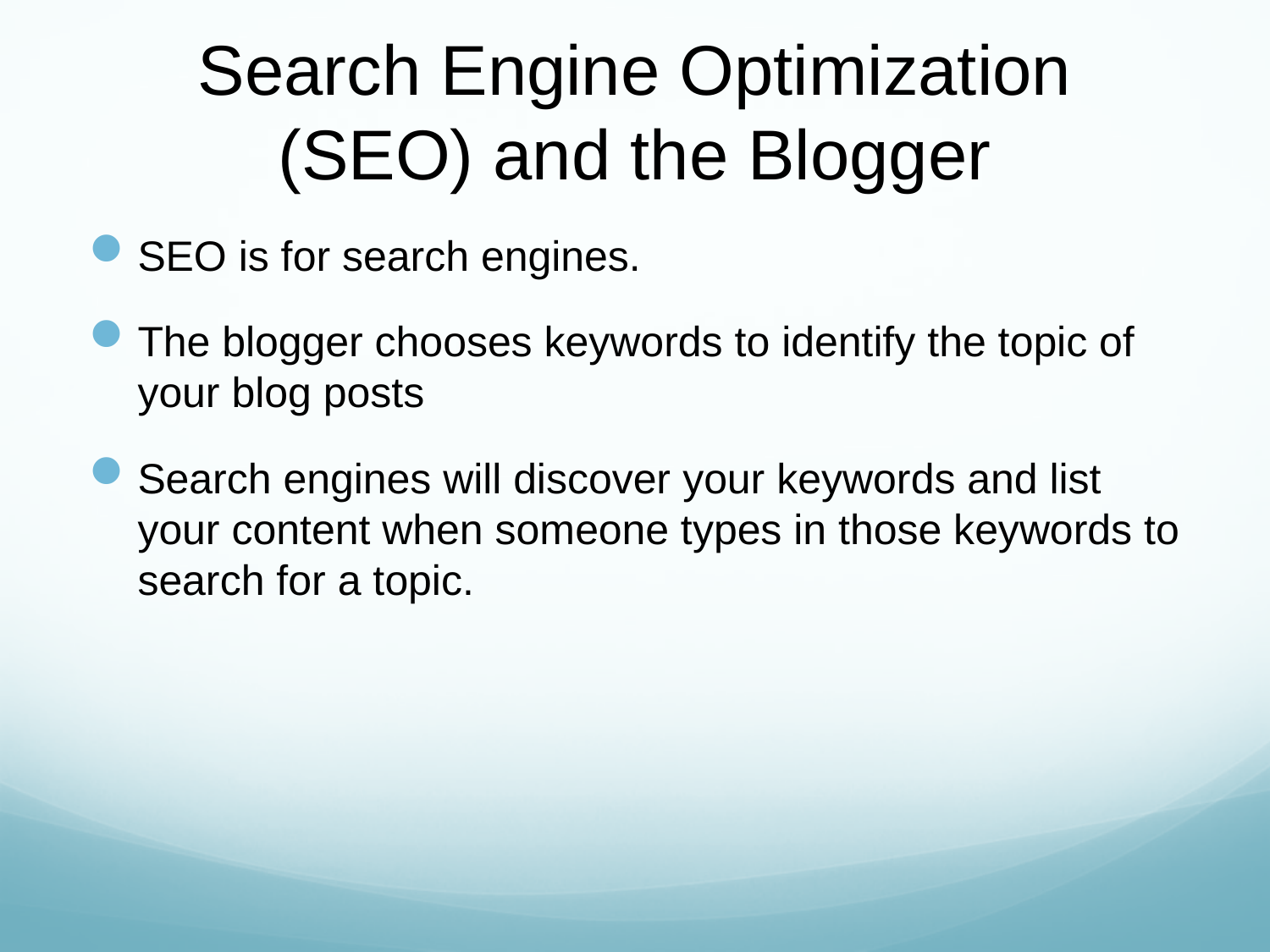

# Search Engine Optimization (SEO) and the Blogger
SEO is for search engines.
The blogger chooses keywords to identify the topic of your blog posts
Search engines will discover your keywords and list your content when someone types in those keywords to search for a topic.